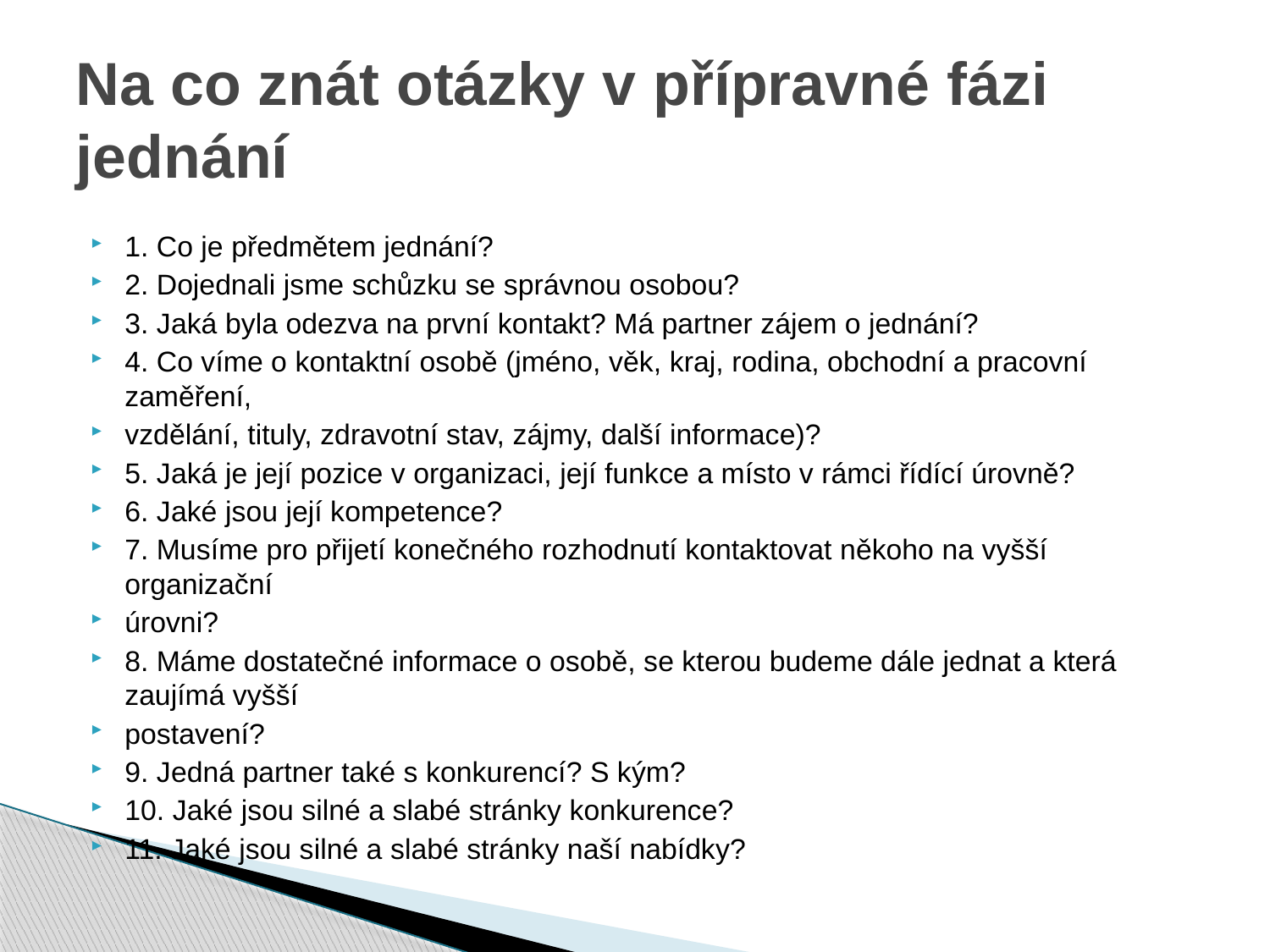

# Na co znát otázky v přípravné fázi jednání
1. Co je předmětem jednání?
2. Dojednali jsme schůzku se správnou osobou?
3. Jaká byla odezva na první kontakt? Má partner zájem o jednání?
4. Co víme o kontaktní osobě (jméno, věk, kraj, rodina, obchodní a pracovní zaměření,
vzdělání, tituly, zdravotní stav, zájmy, další informace)?
5. Jaká je její pozice v organizaci, její funkce a místo v rámci řídící úrovně?
6. Jaké jsou její kompetence?
7. Musíme pro přijetí konečného rozhodnutí kontaktovat někoho na vyšší organizační
úrovni?
8. Máme dostatečné informace o osobě, se kterou budeme dále jednat a která zaujímá vyšší
postavení?
9. Jedná partner také s konkurencí? S kým?
10. Jaké jsou silné a slabé stránky konkurence?
11. Jaké jsou silné a slabé stránky naší nabídky?